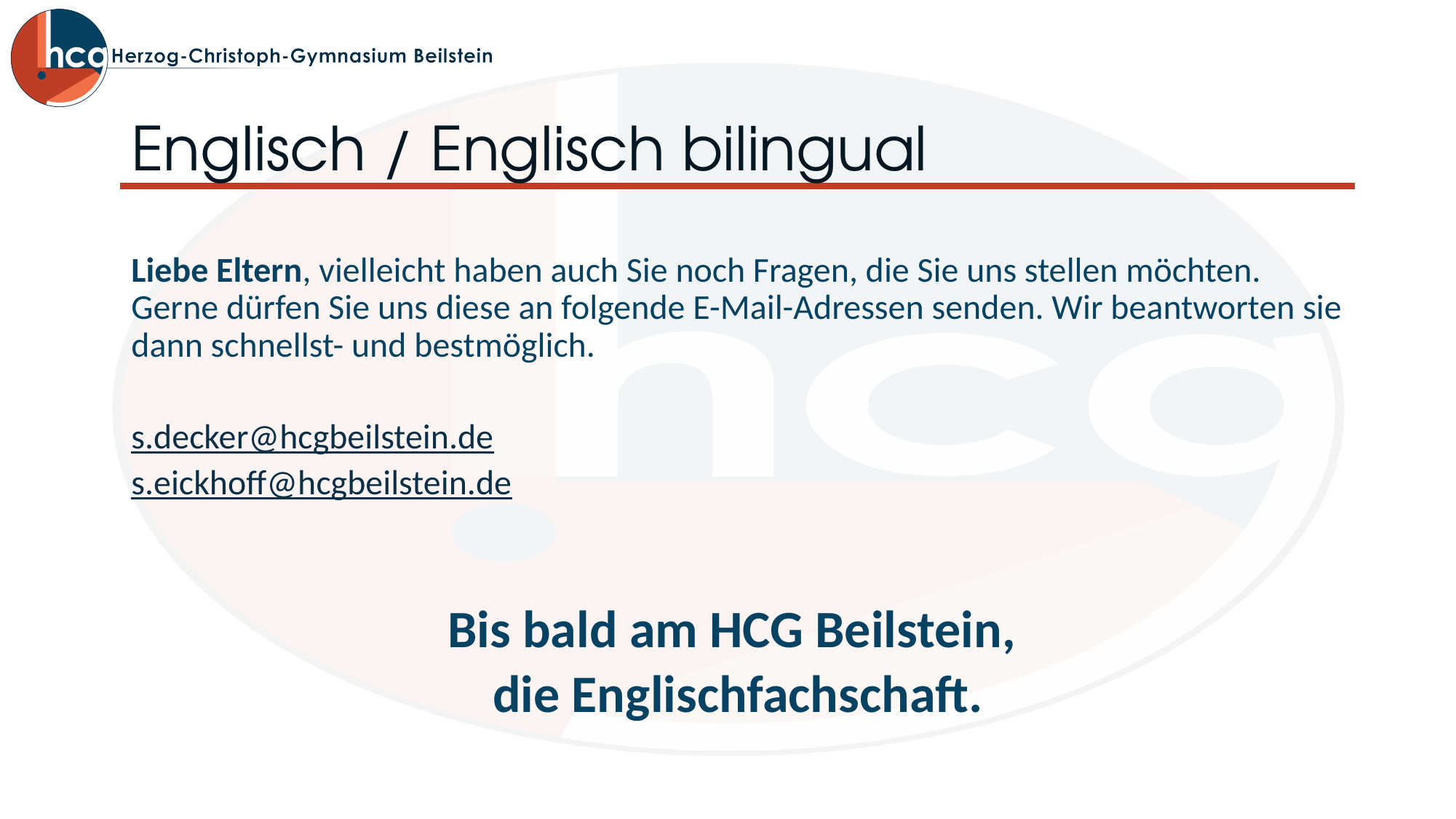

# Englisch / Englisch bilingual
Liebe Eltern, vielleicht haben auch Sie noch Fragen, die Sie uns stellen möchten. Gerne dürfen Sie uns diese an folgende E-Mail-Adressen senden. Wir beantworten sie dann schnellst- und bestmöglich.

s.decker@hcgbeilstein.de
s.eickhoff@hcgbeilstein.de

Bis bald am HCG Beilstein,
die Englischfachschaft.